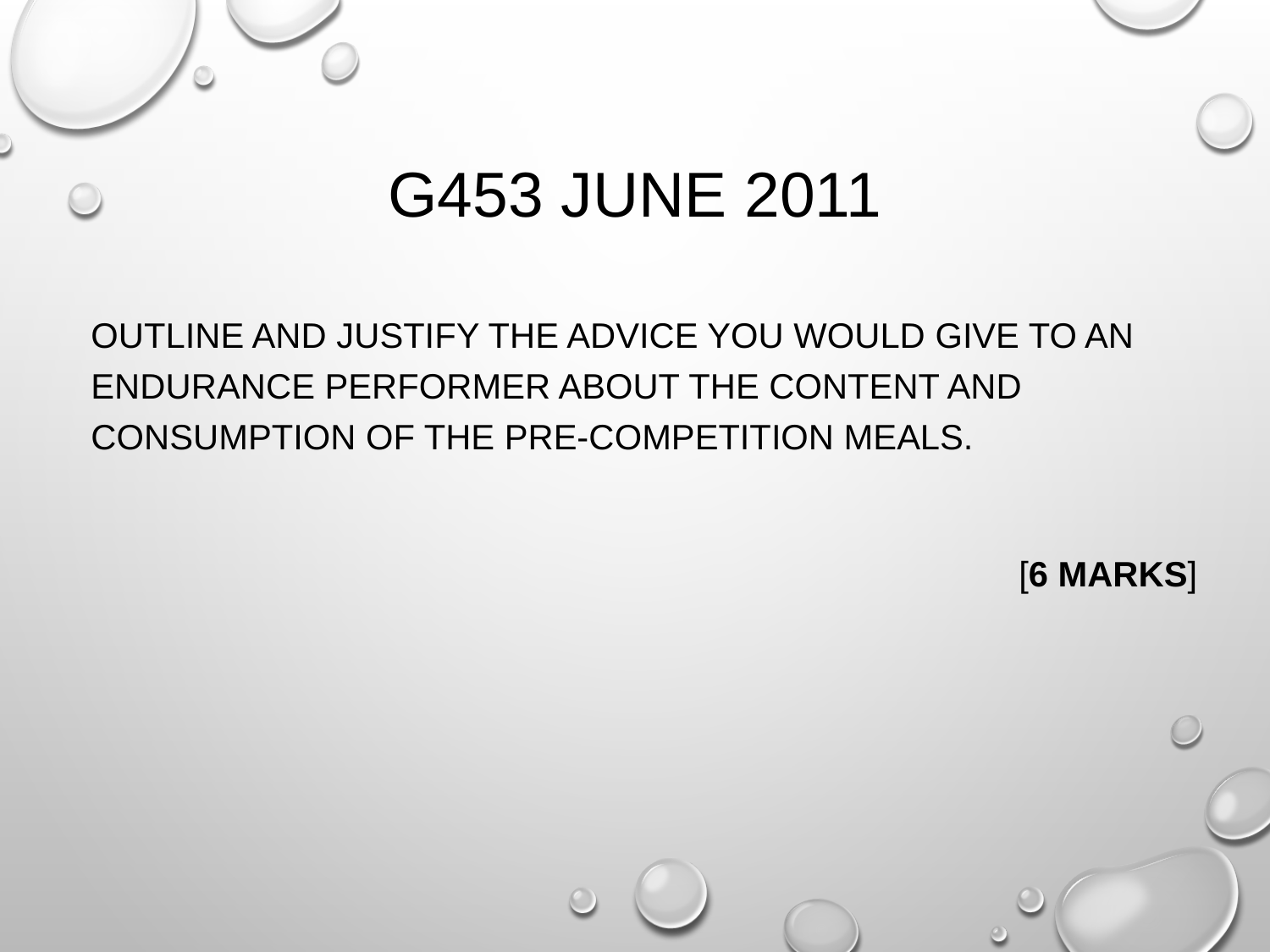

# G453 June 2011
Outline and justify the advice you would give to an endurance performer about the content and consumption of the pre-competition meals.

[6 Marks]